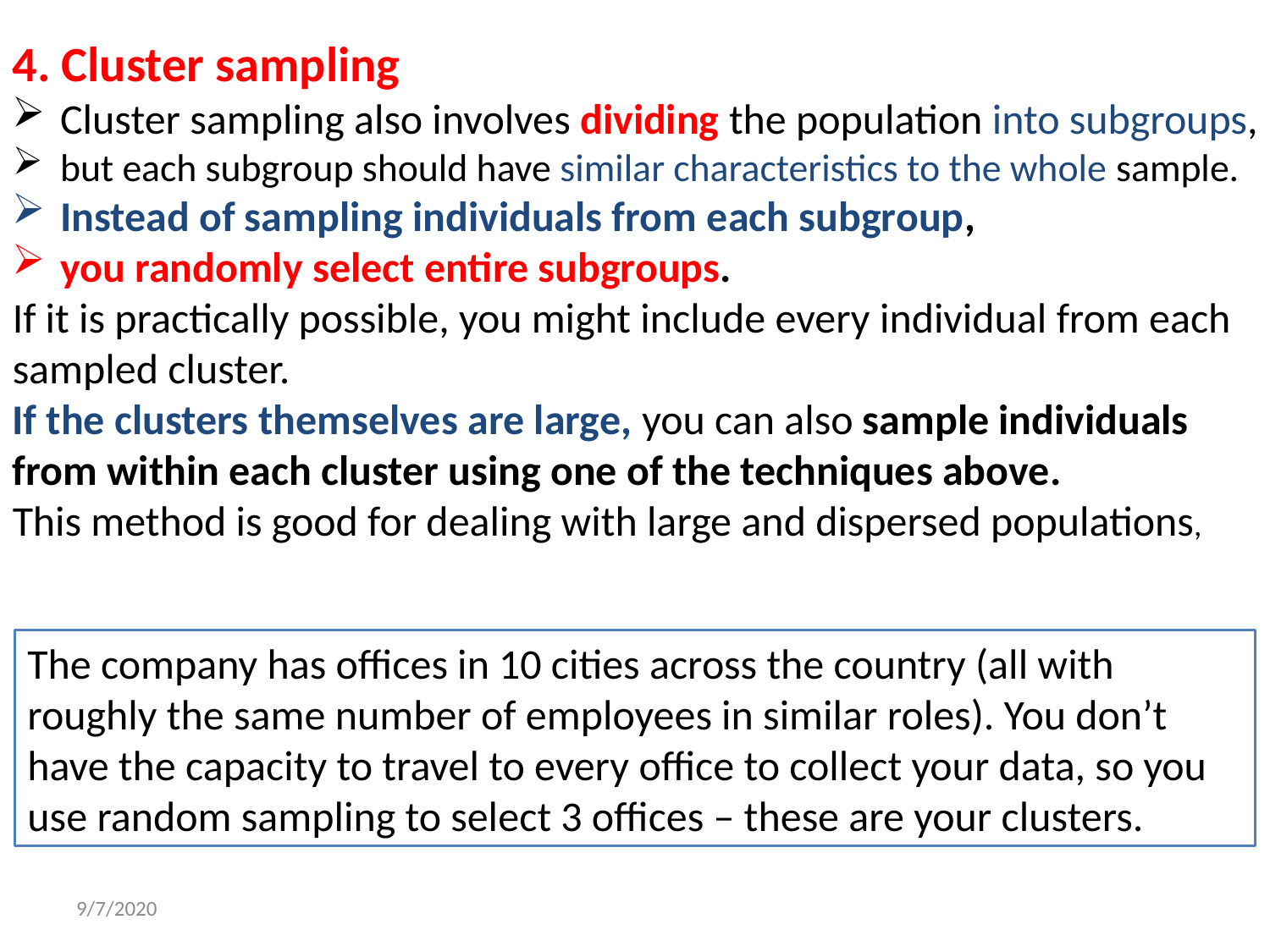

4. Cluster sampling
Cluster sampling also involves dividing the population into subgroups,
but each subgroup should have similar characteristics to the whole sample.
Instead of sampling individuals from each subgroup,
you randomly select entire subgroups.
If it is practically possible, you might include every individual from each sampled cluster.
If the clusters themselves are large, you can also sample individuals from within each cluster using one of the techniques above.
This method is good for dealing with large and dispersed populations,
The company has offices in 10 cities across the country (all with roughly the same number of employees in similar roles). You don’t have the capacity to travel to every office to collect your data, so you use random sampling to select 3 offices – these are your clusters.
9/7/2020